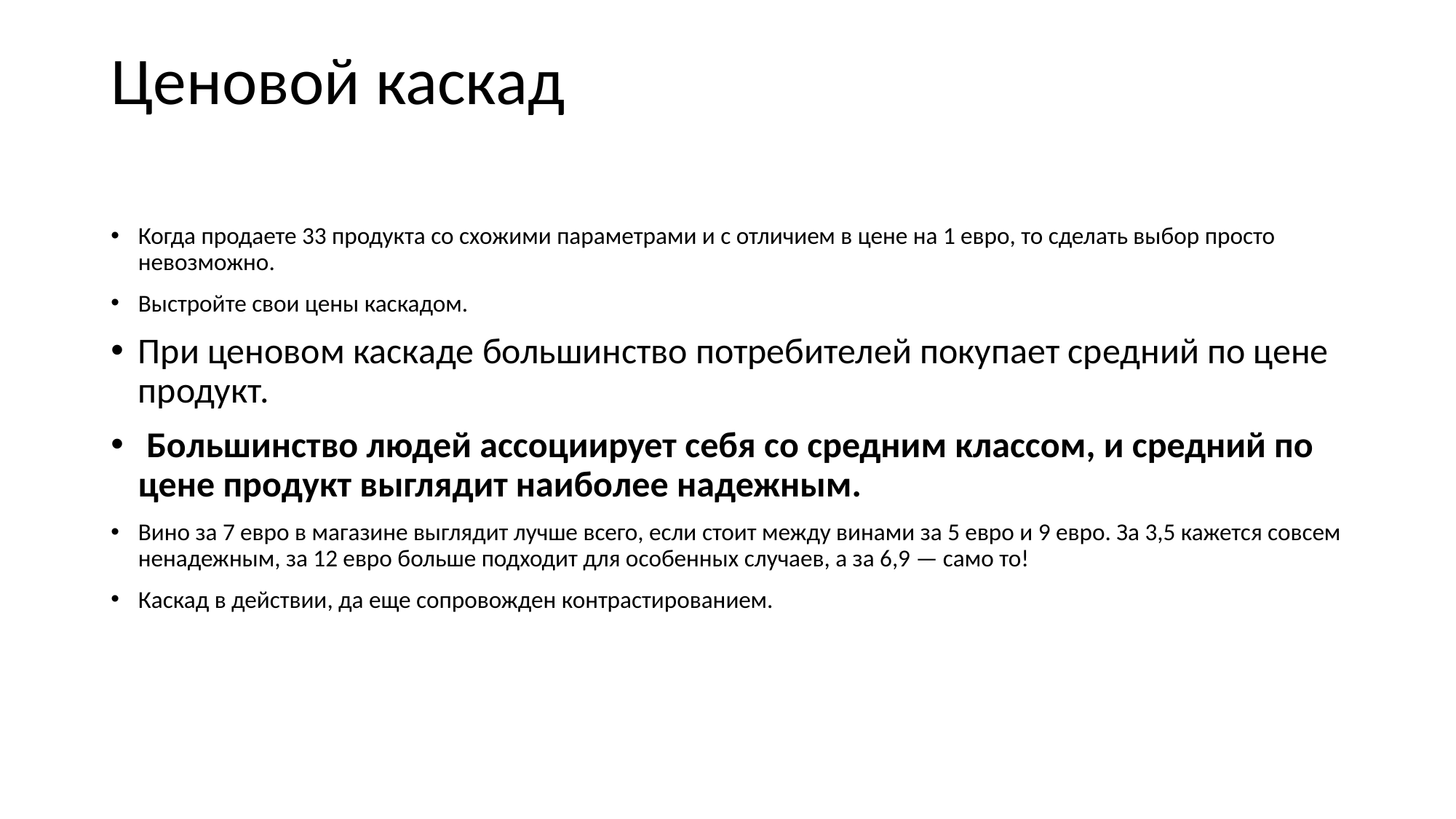

# Ценовой каскад
Когда продаете 33 продукта со схожими параметрами и с отличием в цене на 1 евро, то сделать выбор просто невозможно.
Выстройте свои цены каскадом.
При ценовом каскаде большинство потребителей покупает средний по цене продукт.
 Большинство людей ассоциирует себя со средним классом, и средний по цене продукт выглядит наиболее надежным.
Вино за 7 евро в магазине выглядит лучше всего, если стоит между винами за 5 евро и 9 евро. За 3,5 кажется совсем ненадежным, за 12 евро больше подходит для особенных случаев, а за 6,9 — само то!
Каскад в действии, да еще сопровожден контрастированием.